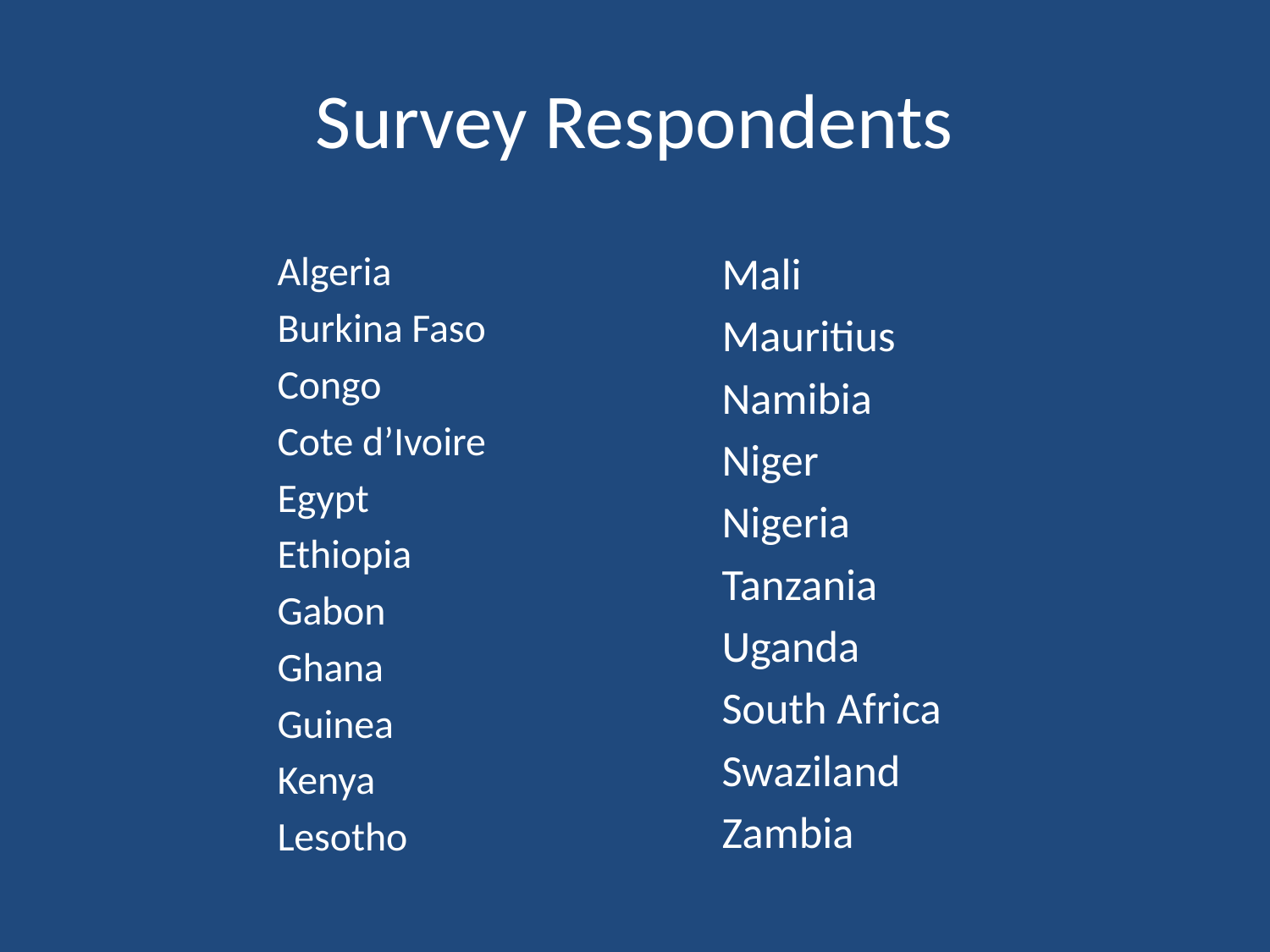

# Survey Respondents
Algeria
Burkina Faso
Congo
Cote d’Ivoire
Egypt
Ethiopia
Gabon
Ghana
Guinea
Kenya
Lesotho

Mali
Mauritius
Namibia
Niger
Nigeria
Tanzania
Uganda
South Africa
Swaziland
Zambia